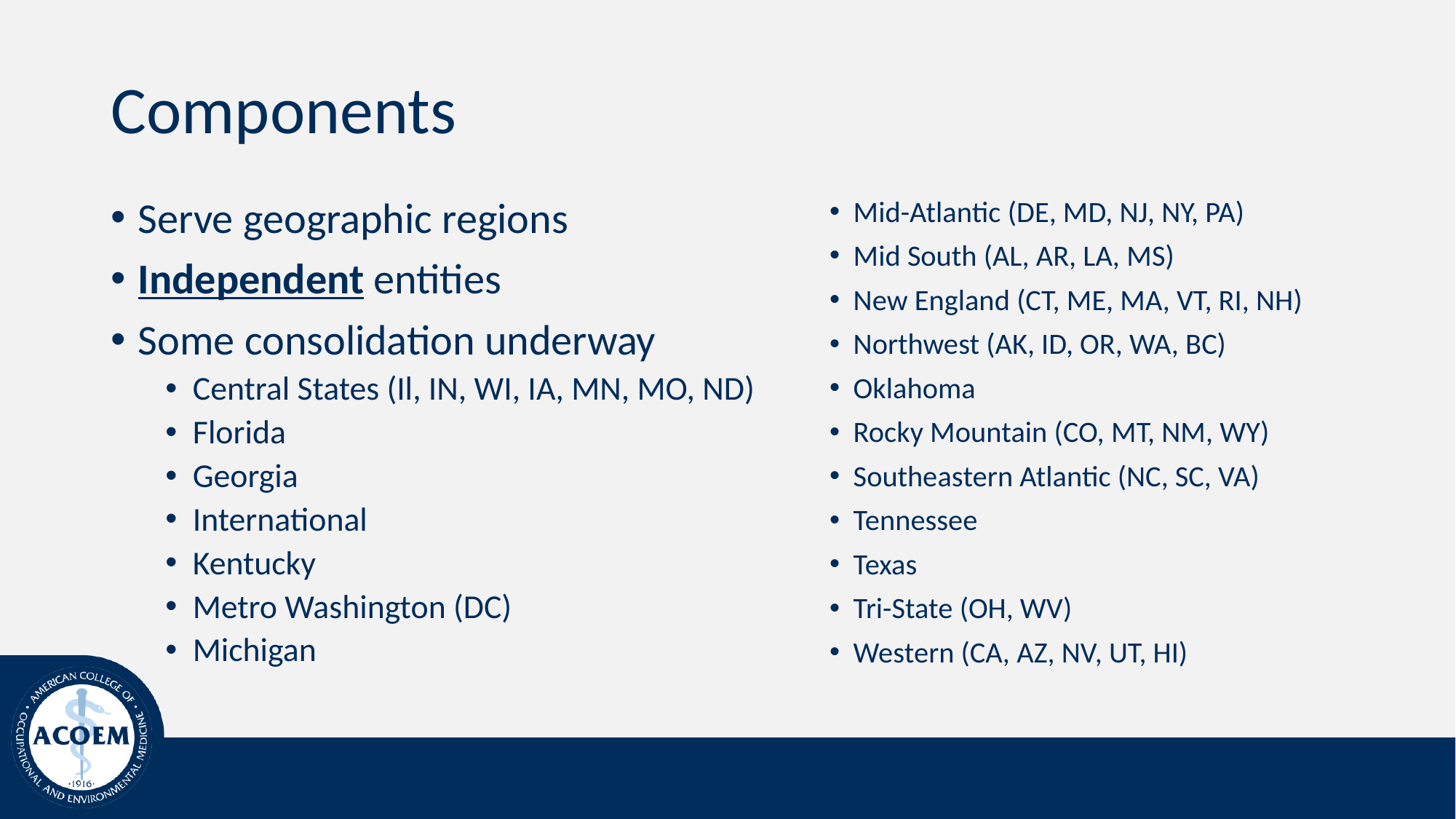

# Components
Serve geographic regions
Independent entities
Some consolidation underway
Central States (Il, IN, WI, IA, MN, MO, ND)
Florida
Georgia
International
Kentucky
Metro Washington (DC)
Michigan

Mid-Atlantic (DE, MD, NJ, NY, PA)
Mid South (AL, AR, LA, MS)
New England (CT, ME, MA, VT, RI, NH)
Northwest (AK, ID, OR, WA, BC)
Oklahoma
Rocky Mountain (CO, MT, NM, WY)
Southeastern Atlantic (NC, SC, VA)
Tennessee
Texas
Tri-State (OH, WV)
Western (CA, AZ, NV, UT, HI)